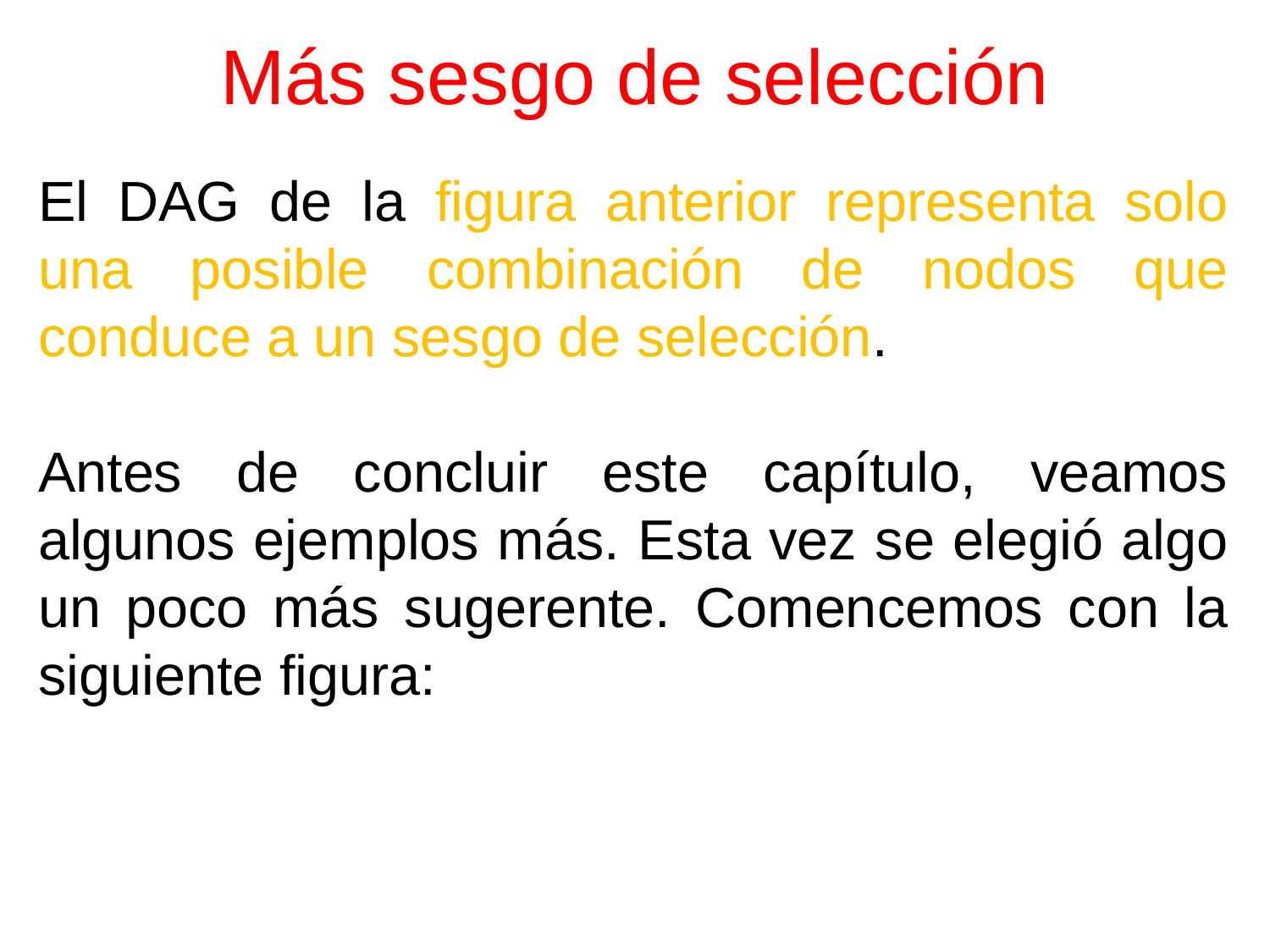

# Más sesgo de selección
El DAG de la figura anterior representa solo una posible combinación de nodos que conduce a un sesgo de selección.

Antes de concluir este capítulo, veamos algunos ejemplos más. Esta vez se elegió algo un poco más sugerente. Comencemos con la siguiente figura: